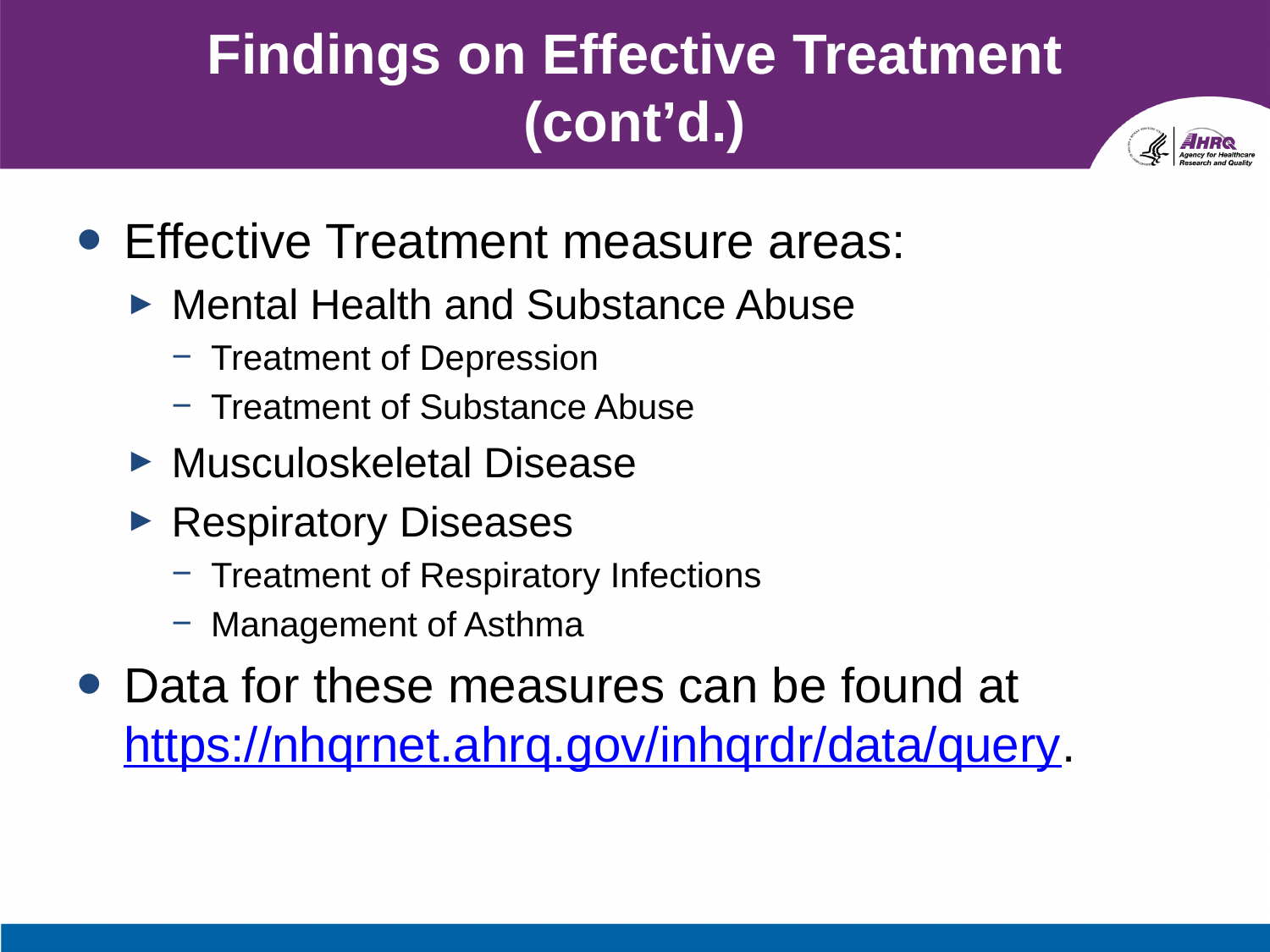

# Findings on Effective Treatment (cont’d.)
Effective Treatment measure areas:
Mental Health and Substance Abuse
Treatment of Depression
Treatment of Substance Abuse
Musculoskeletal Disease
Respiratory Diseases
Treatment of Respiratory Infections
Management of Asthma
Data for these measures can be found at https://nhqrnet.ahrq.gov/inhqrdr/data/query.